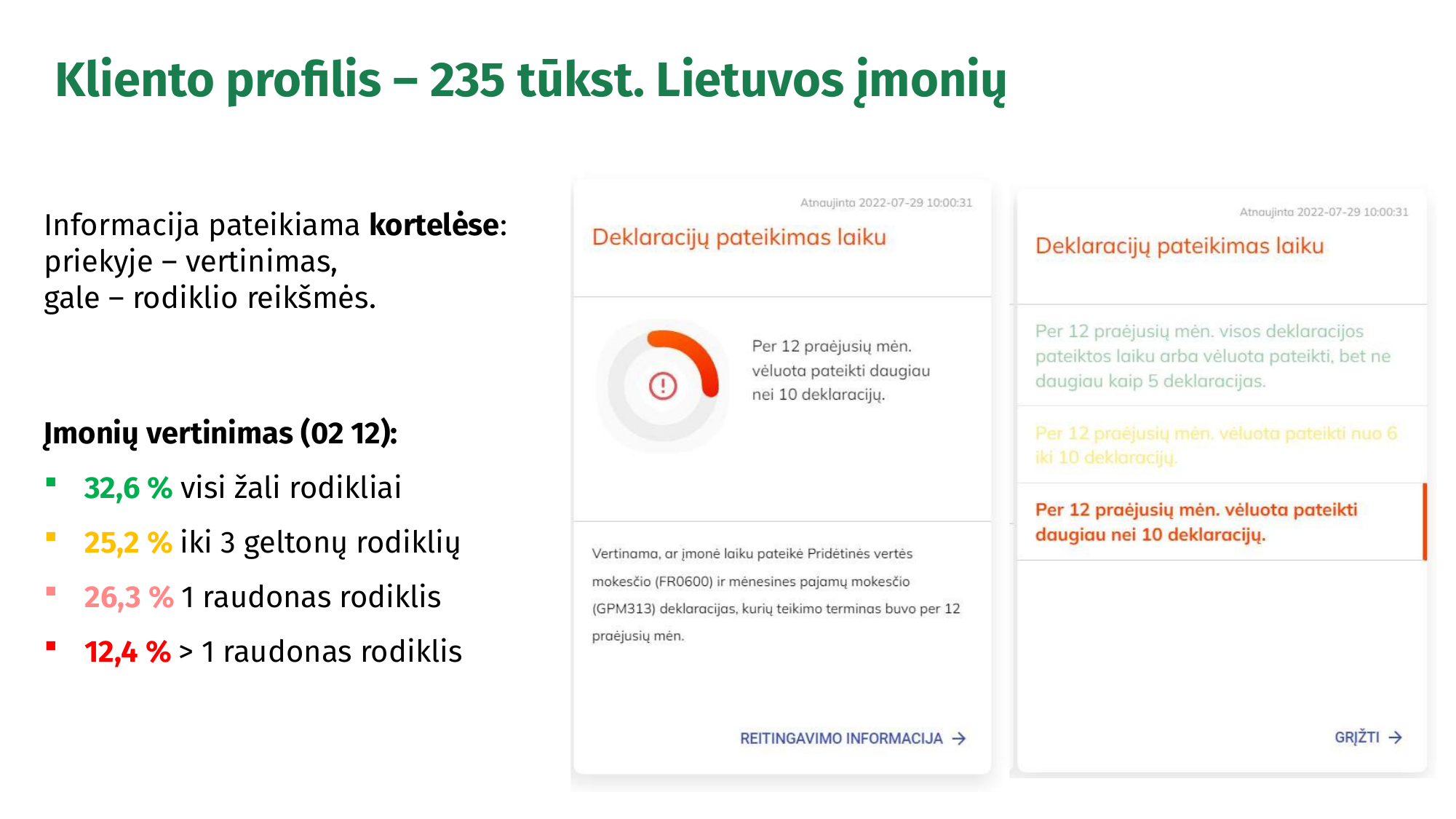

Kliento profilis – 235 tūkst. Lietuvos įmonių

Informacija pateikiama kortelėse:
priekyje – vertinimas,
gale – rodiklio reikšmės.

Įmonių vertinimas (02 12):
32,6 % visi žali rodikliai
25,2 % iki 3 geltonų rodiklių
26,3 % 1 raudonas rodiklis
12,4 % > 1 raudonas rodiklis